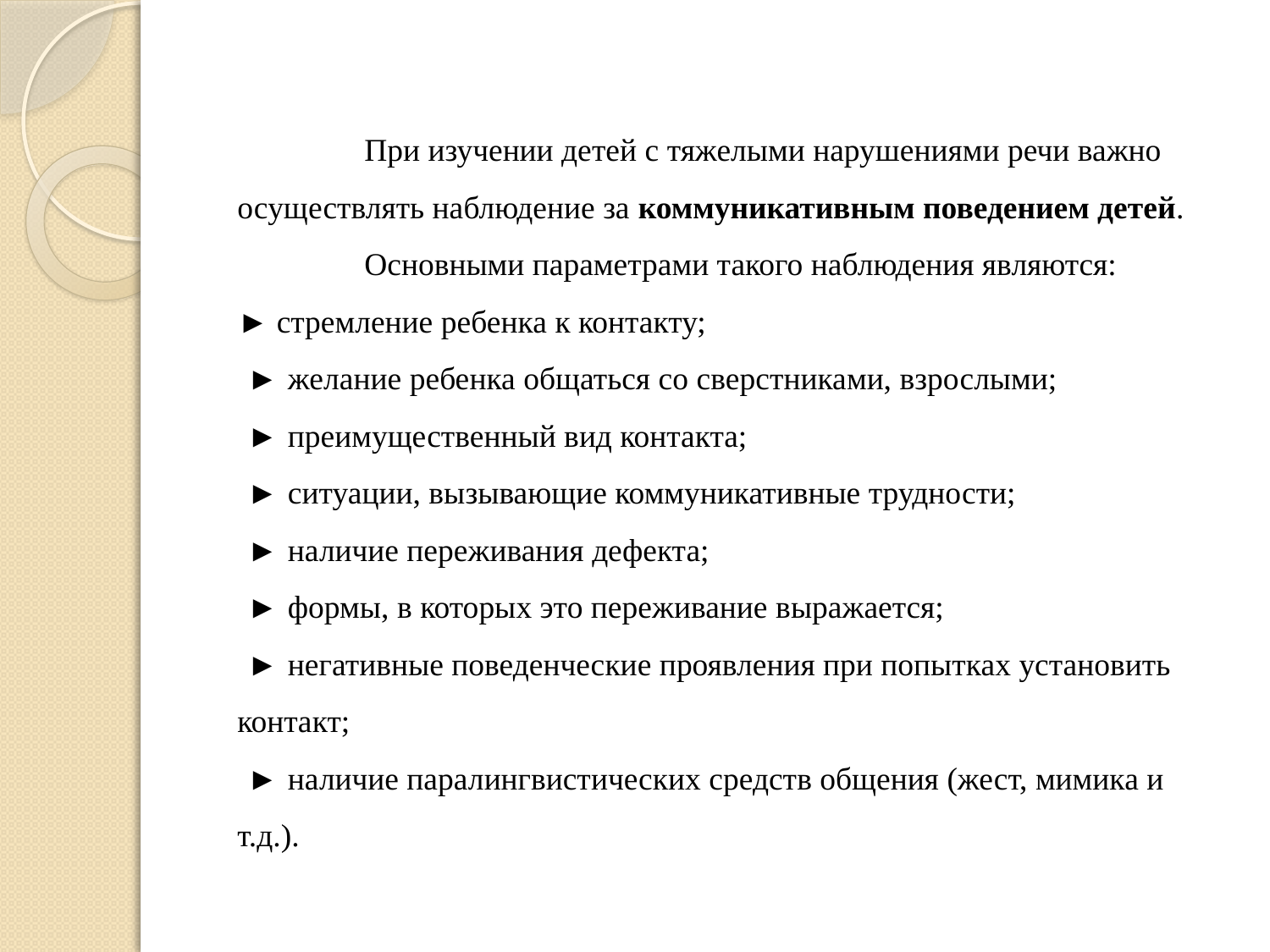

При изучении детей с тяжелыми нарушениями речи важно осуществлять наблюдение за коммуникативным поведением детей.
	Основными параметрами такого наблюдения являются:
► стремление ребенка к контакту;
 ► желание ребенка общаться со сверстниками, взрослыми;
 ► преимущественный вид контакта;
 ► ситуации, вызывающие коммуникативные трудности;
 ► наличие переживания дефекта;
 ► формы, в которых это переживание выражается;
 ► негативные поведенческие проявления при попытках установить контакт;
 ► наличие паралингвистических средств общения (жест, мимика и т.д.).
#